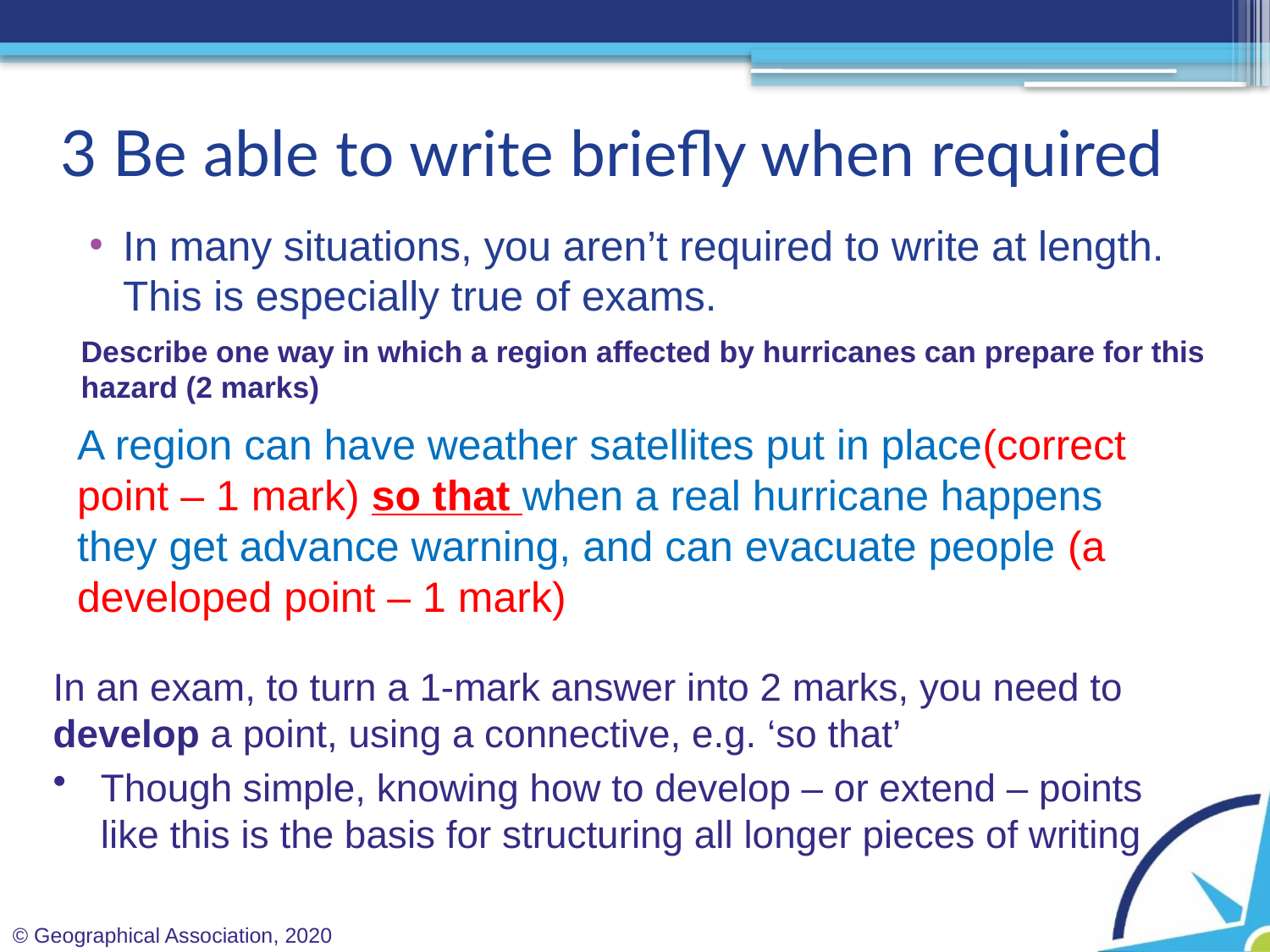

# 3 Be able to write briefly when required
In many situations, you aren’t required to write at length. This is especially true of exams.
Describe one way in which a region affected by hurricanes can prepare for this hazard (2 marks)
A region can have weather satellites put in place(correct point – 1 mark) so that when a real hurricane happens they get advance warning, and can evacuate people (a developed point – 1 mark)
In an exam, to turn a 1-mark answer into 2 marks, you need to develop a point, using a connective, e.g. ‘so that’
Though simple, knowing how to develop – or extend – points like this is the basis for structuring all longer pieces of writing